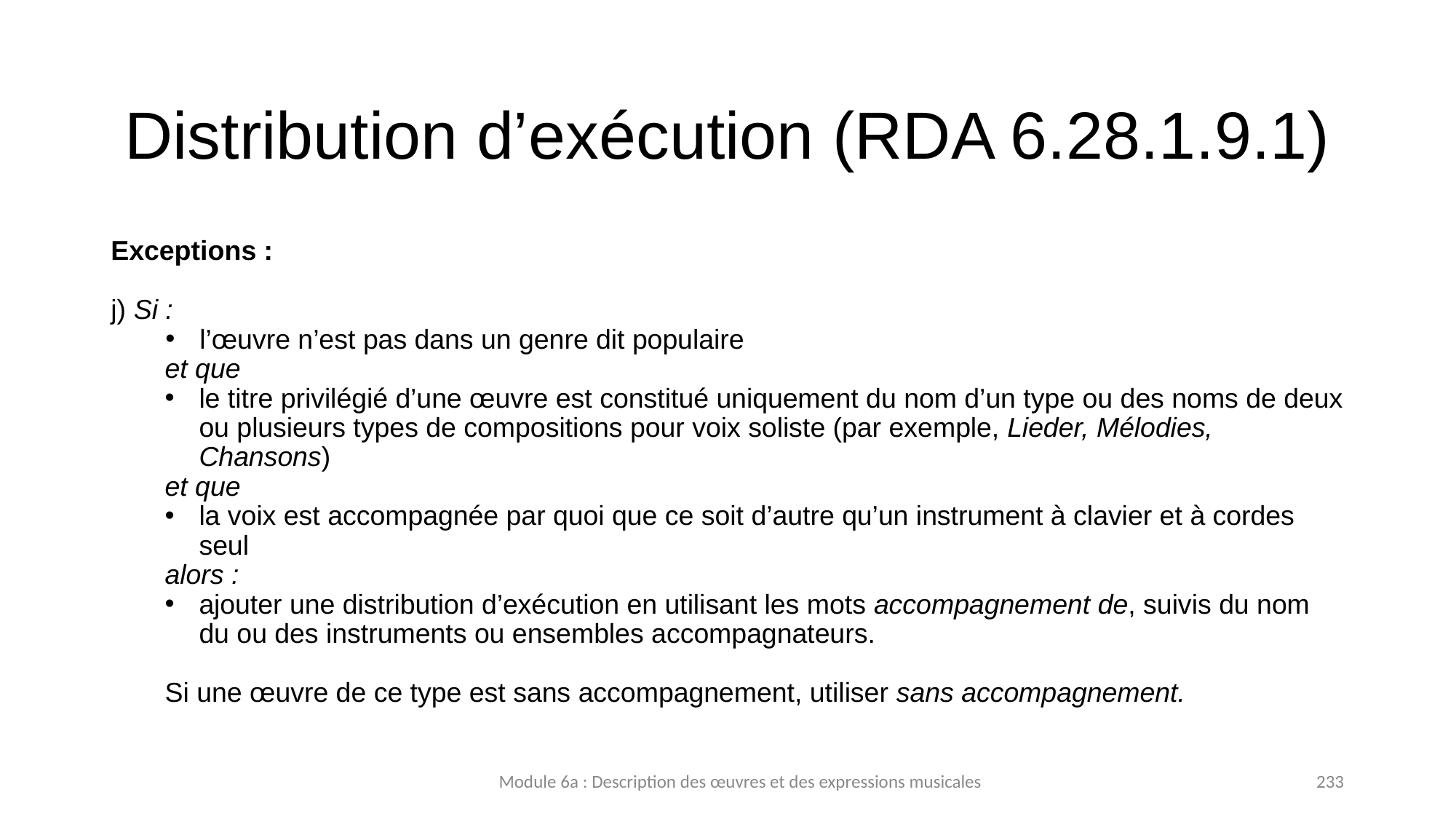

# Distribution d’exécution (RDA 6.28.1.9.1)
Exceptions :

j) Si :
l’œuvre n’est pas dans un genre dit populaire
et que
le titre privilégié d’une œuvre est constitué uniquement du nom d’un type ou des noms de deux ou plusieurs types de compositions pour voix soliste (par exemple, Lieder, Mélodies, Chansons)
et que
la voix est accompagnée par quoi que ce soit d’autre qu’un instrument à clavier et à cordes seul
alors :
ajouter une distribution d’exécution en utilisant les mots accompagnement de, suivis du nom du ou des instruments ou ensembles accompagnateurs.

Si une œuvre de ce type est sans accompagnement, utiliser sans accompagnement.
Module 6a : Description des œuvres et des expressions musicales
233